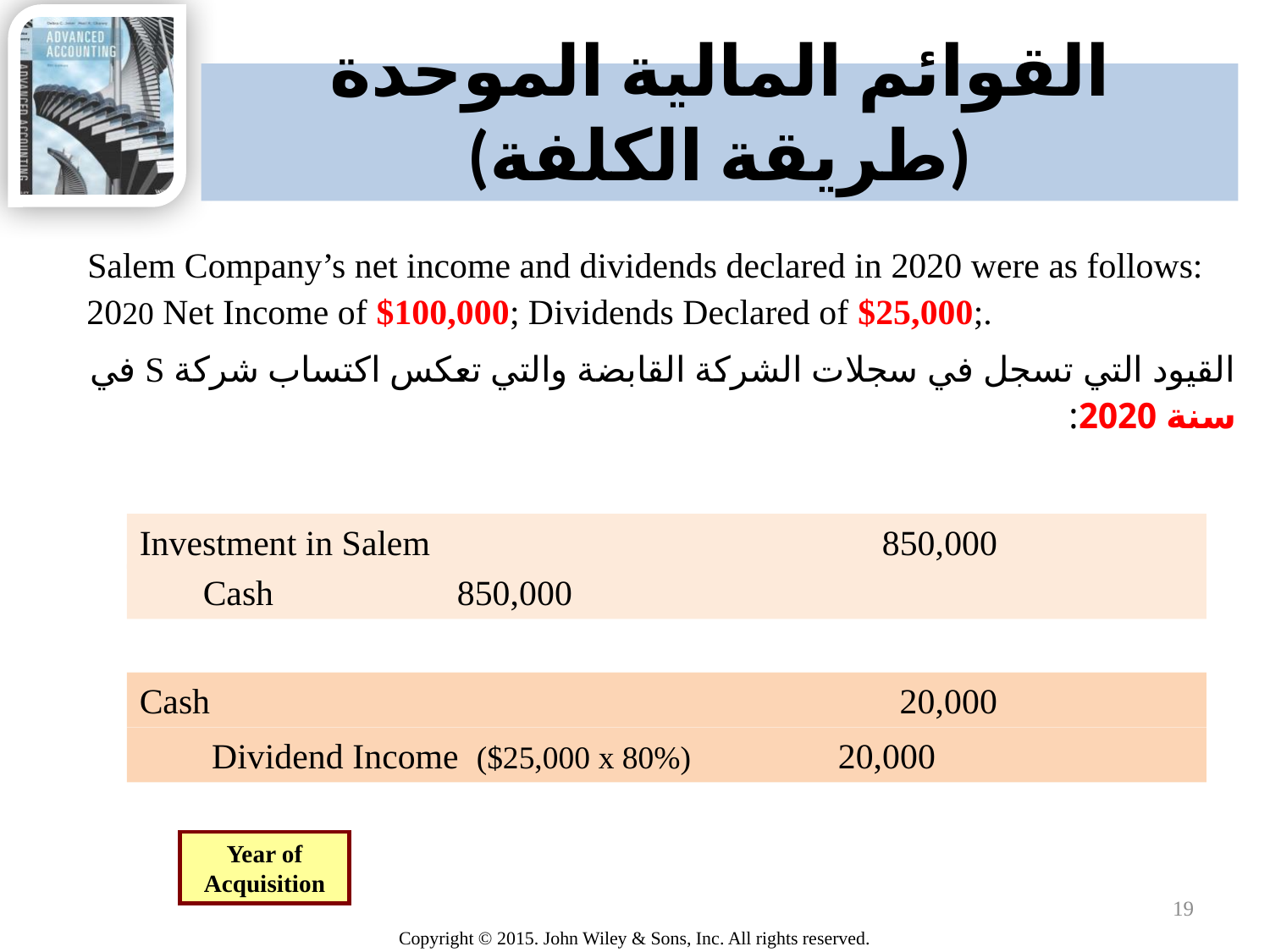

# القوائم المالية الموحدة (طريقة الكلفة)
Salem Company’s net income and dividends declared in 2020 were as follows: 2020 Net Income of $100,000; Dividends Declared of $25,000;.
القيود التي تسجل في سجلات الشركة القابضة والتي تعكس اكتساب شركة S في سنة 2020:

Investment in Salem	850,000
	Cash		850,000
Cash	20,000
	 Dividend Income  ($25,000 x 80%) 		20,000
Year of Acquisition
19